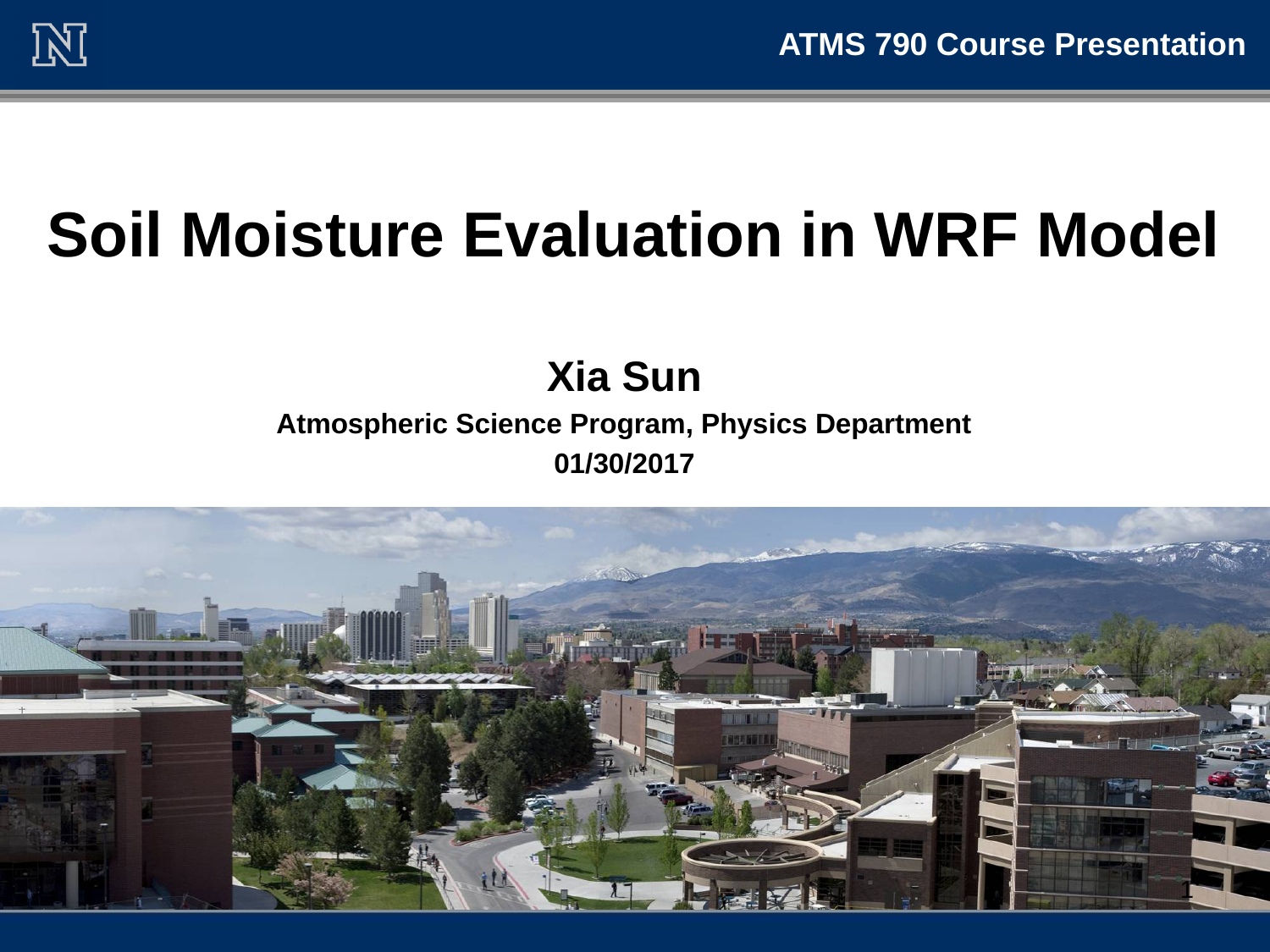

ATMS 790 Course Presentation
# Soil Moisture Evaluation in WRF Model
Xia Sun
Atmospheric Science Program, Physics Department
01/30/2017
1